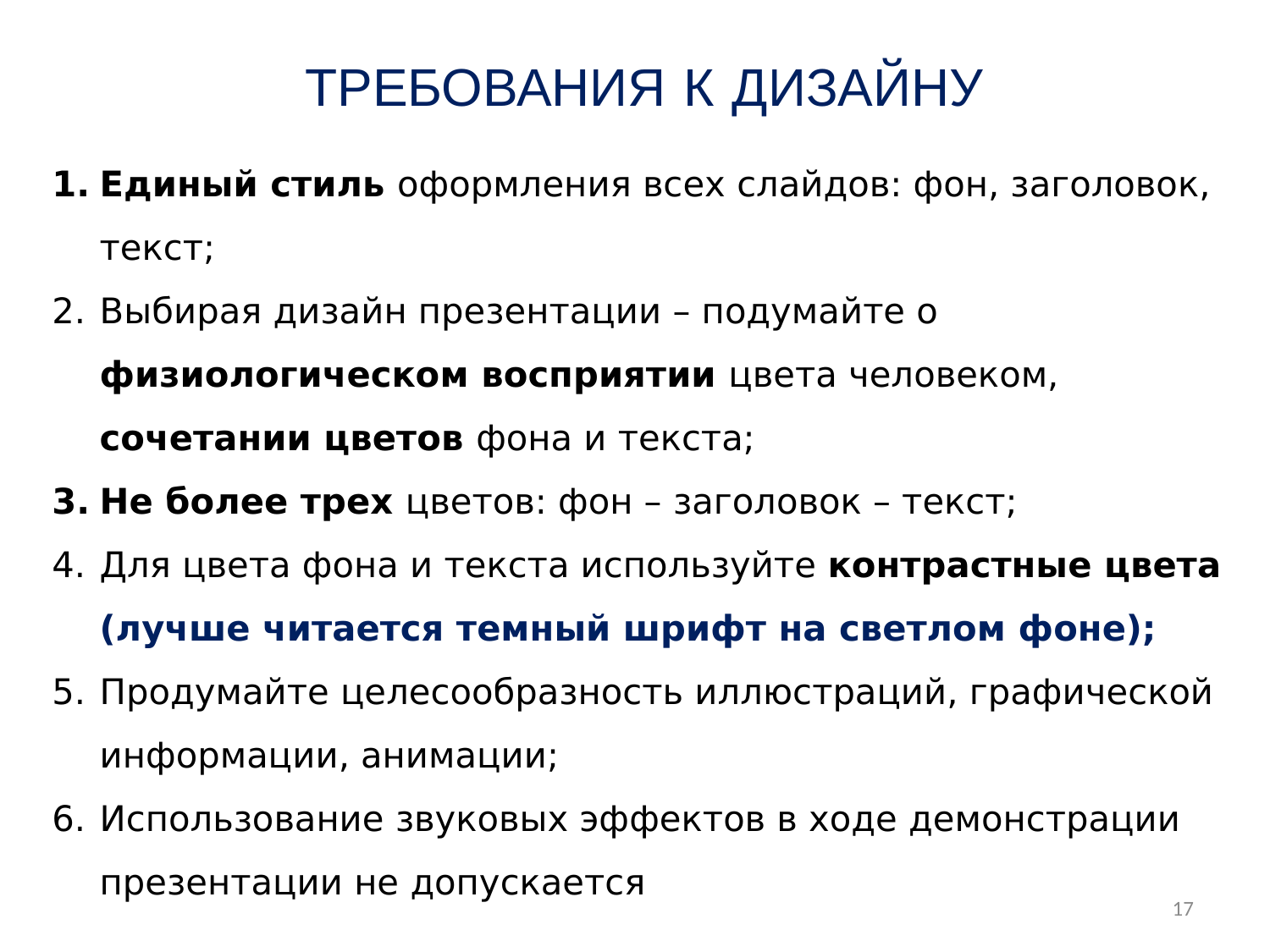

ТРЕБОВАНИЯ К ДИЗАЙНУ
Единый стиль оформления всех слайдов: фон, заголовок, текст;
Выбирая дизайн презентации – подумайте о физиологическом восприятии цвета человеком, сочетании цветов фона и текста;
Не более трех цветов: фон – заголовок – текст;
Для цвета фона и текста используйте контрастные цвета (лучше читается темный шрифт на светлом фоне);
Продумайте целесообразность иллюстраций, графической информации, анимации;
Использование звуковых эффектов в ходе демонстрации презентации не допускается
17